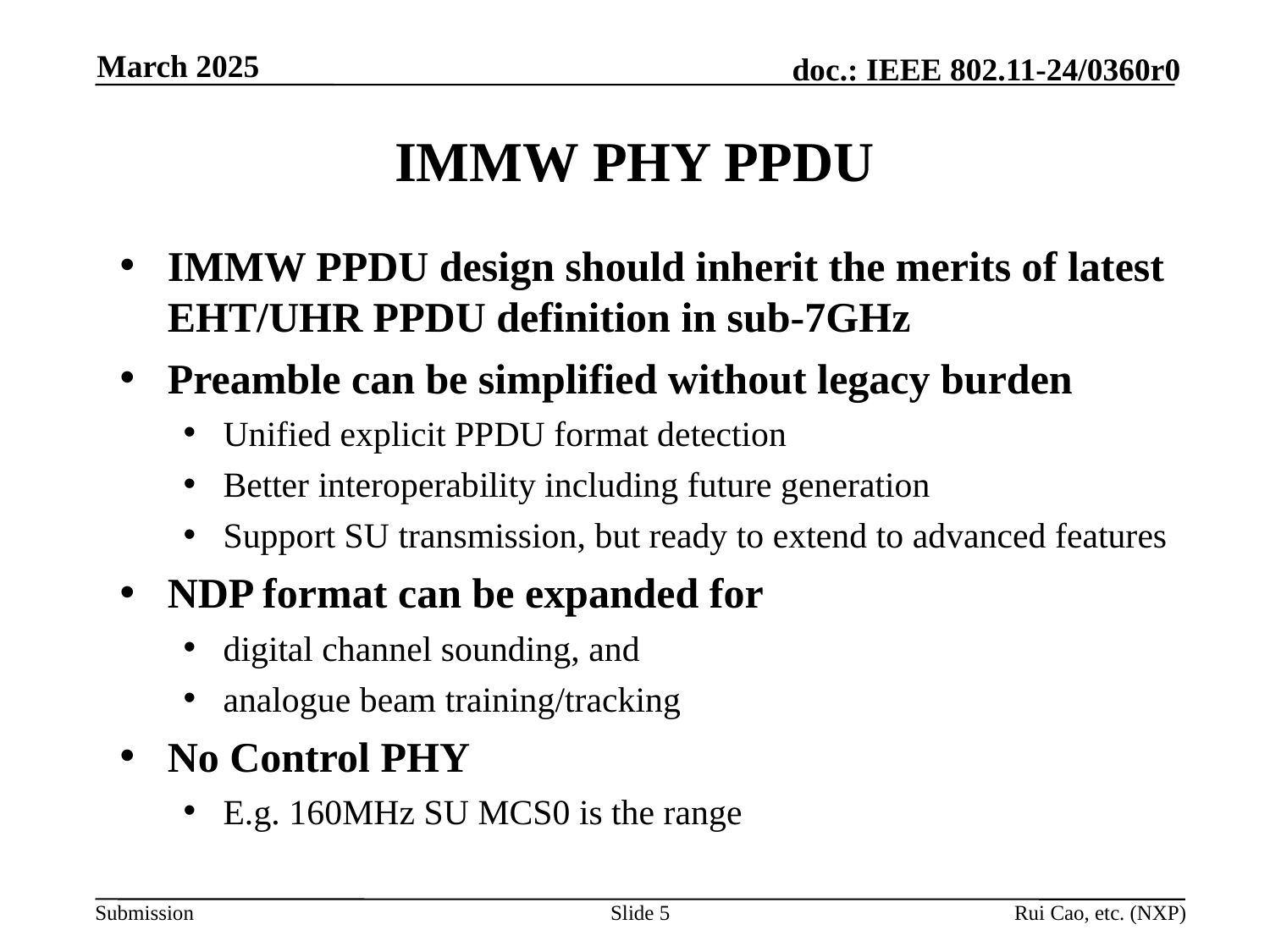

March 2025
# IMMW PHY PPDU
IMMW PPDU design should inherit the merits of latest EHT/UHR PPDU definition in sub-7GHz
Preamble can be simplified without legacy burden
Unified explicit PPDU format detection
Better interoperability including future generation
Support SU transmission, but ready to extend to advanced features
NDP format can be expanded for
digital channel sounding, and
analogue beam training/tracking
No Control PHY
E.g. 160MHz SU MCS0 is the range
Slide 5
Rui Cao, etc. (NXP)